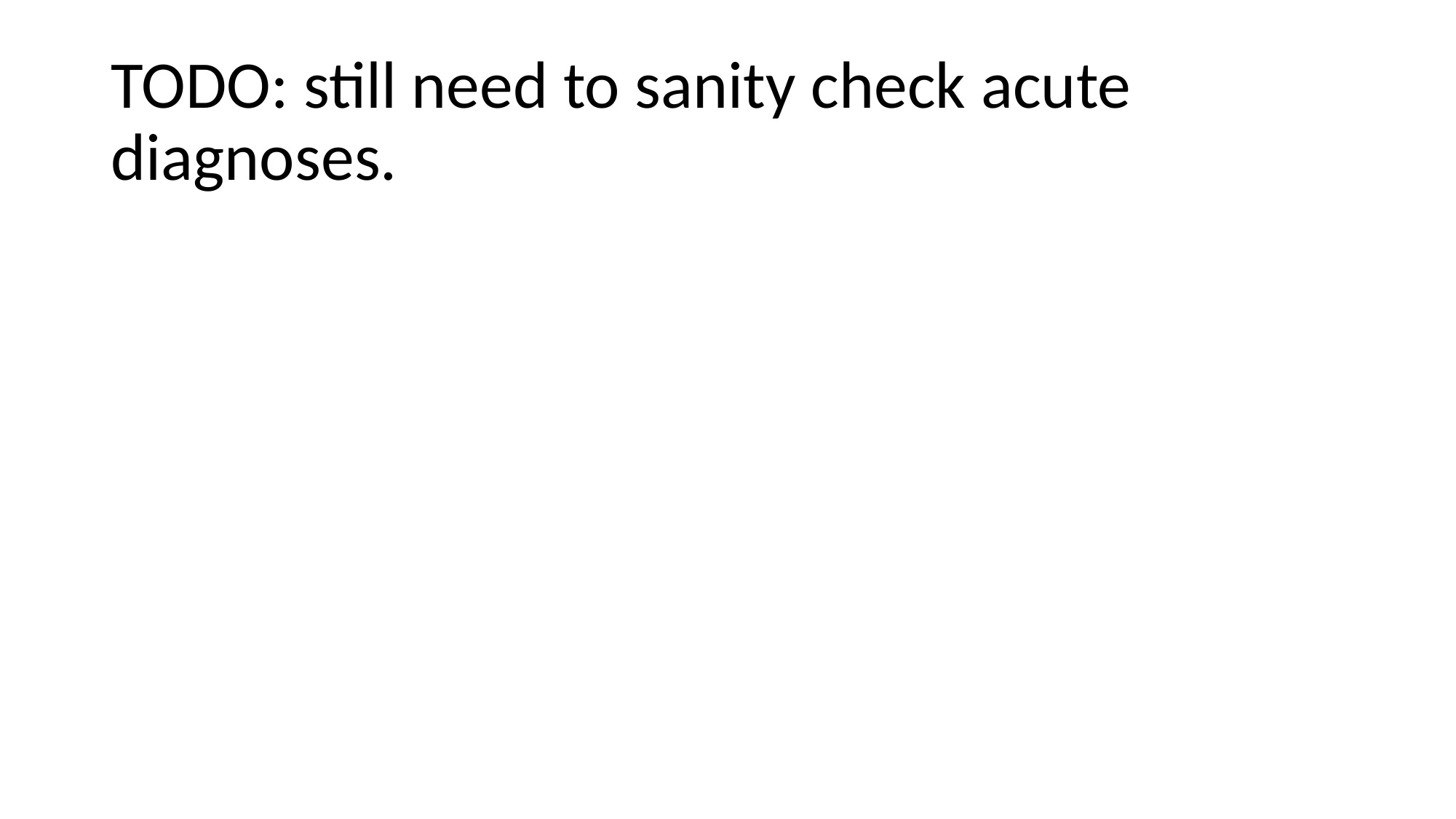

# TODO: still need to sanity check acute diagnoses.